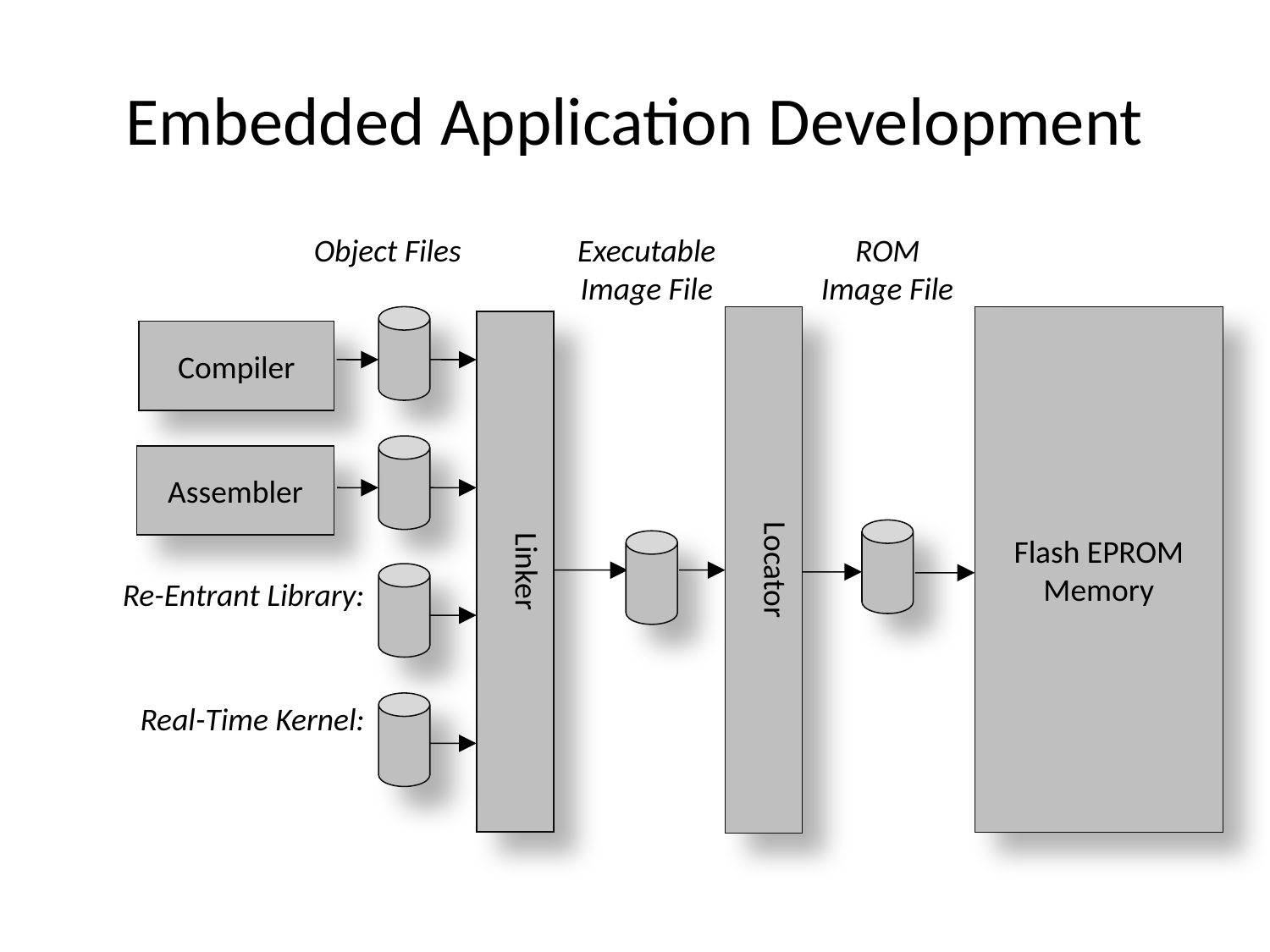

# Embedded Application Development
Object Files
Executable Image File
ROM Image File

Locator
Flash EPROM Memory
Linker
Compiler

Assembler

Re-Entrant Library:

Real-Time Kernel: